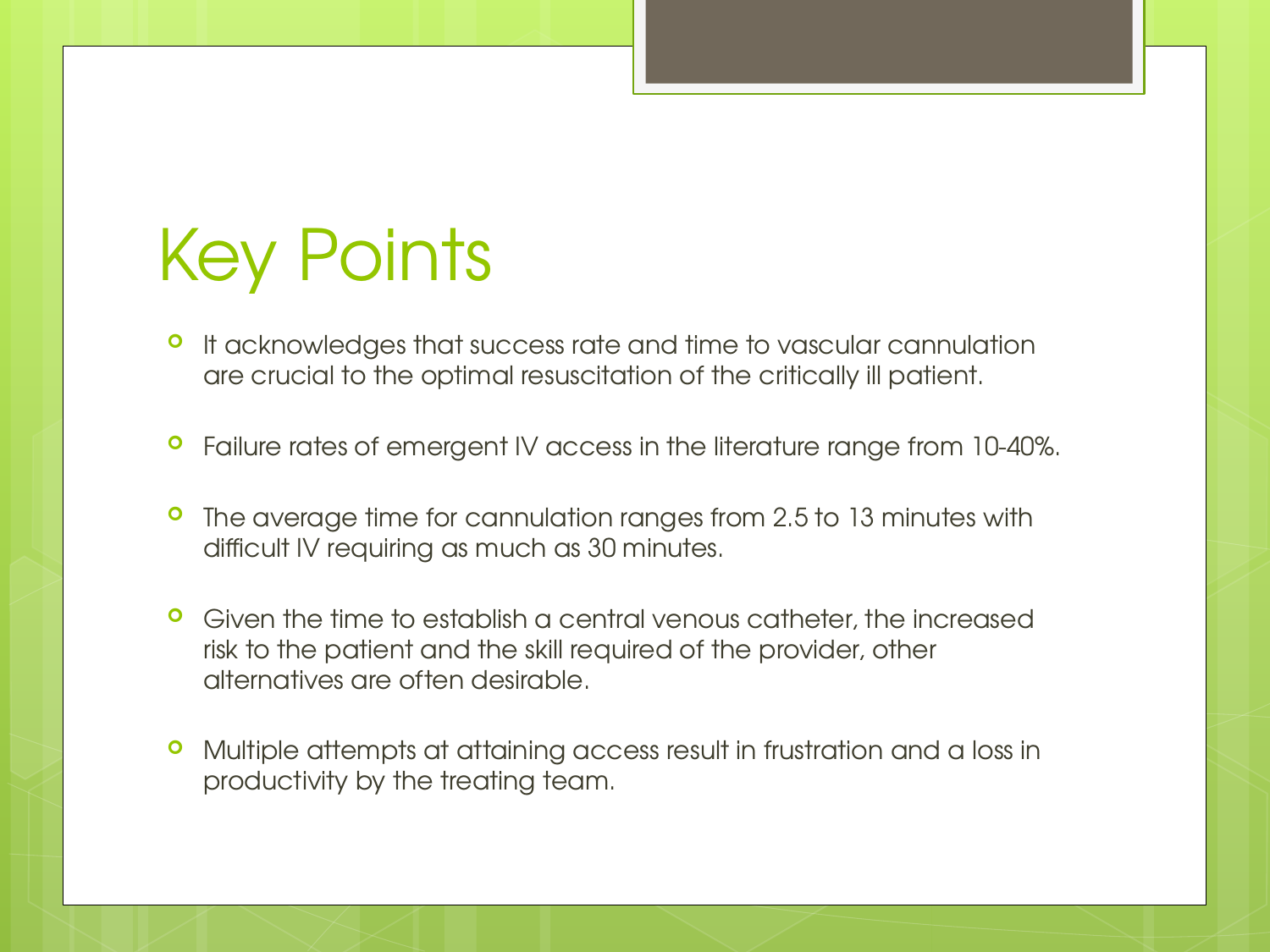

# Key Points
It acknowledges that success rate and time to vascular cannulation are crucial to the optimal resuscitation of the critically ill patient.

Failure rates of emergent IV access in the literature range from 10-40%.

The average time for cannulation ranges from 2.5 to 13 minutes with difficult IV requiring as much as 30 minutes.

Given the time to establish a central venous catheter, the increased risk to the patient and the skill required of the provider, other alternatives are often desirable.

Multiple attempts at attaining access result in frustration and a loss in productivity by the treating team.